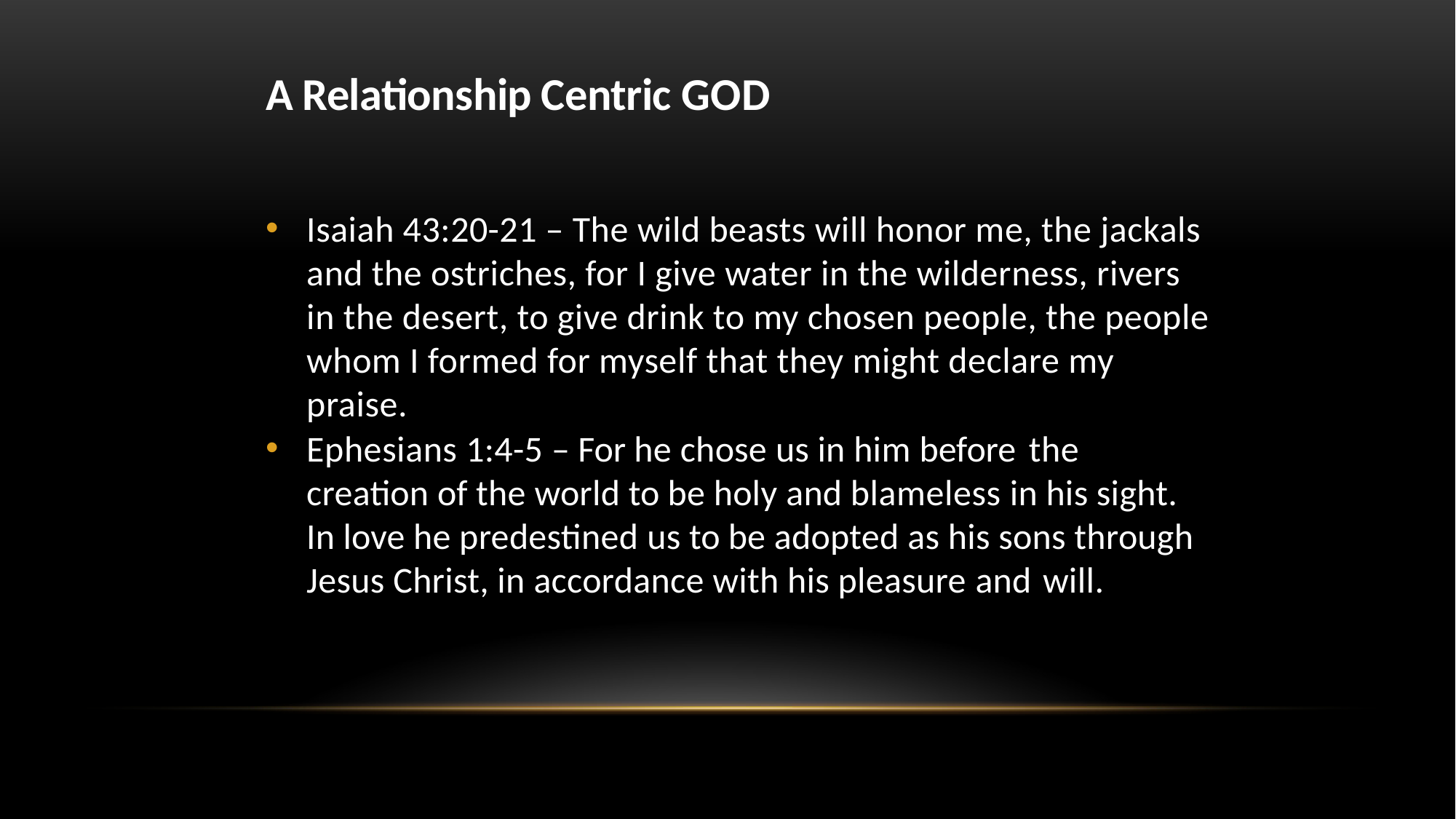

# A Relationship Centric GOD
Isaiah 43:20-21 – The wild beasts will honor me, the jackals and the ostriches, for I give water in the wilderness, rivers in the desert, to give drink to my chosen people, the people whom I formed for myself that they might declare my praise.
Ephesians 1:4-5 – For he chose us in him before the
creation of the world to be holy and blameless in his sight.  In love he predestined us to be adopted as his sons through  Jesus Christ, in accordance with his pleasure and will.